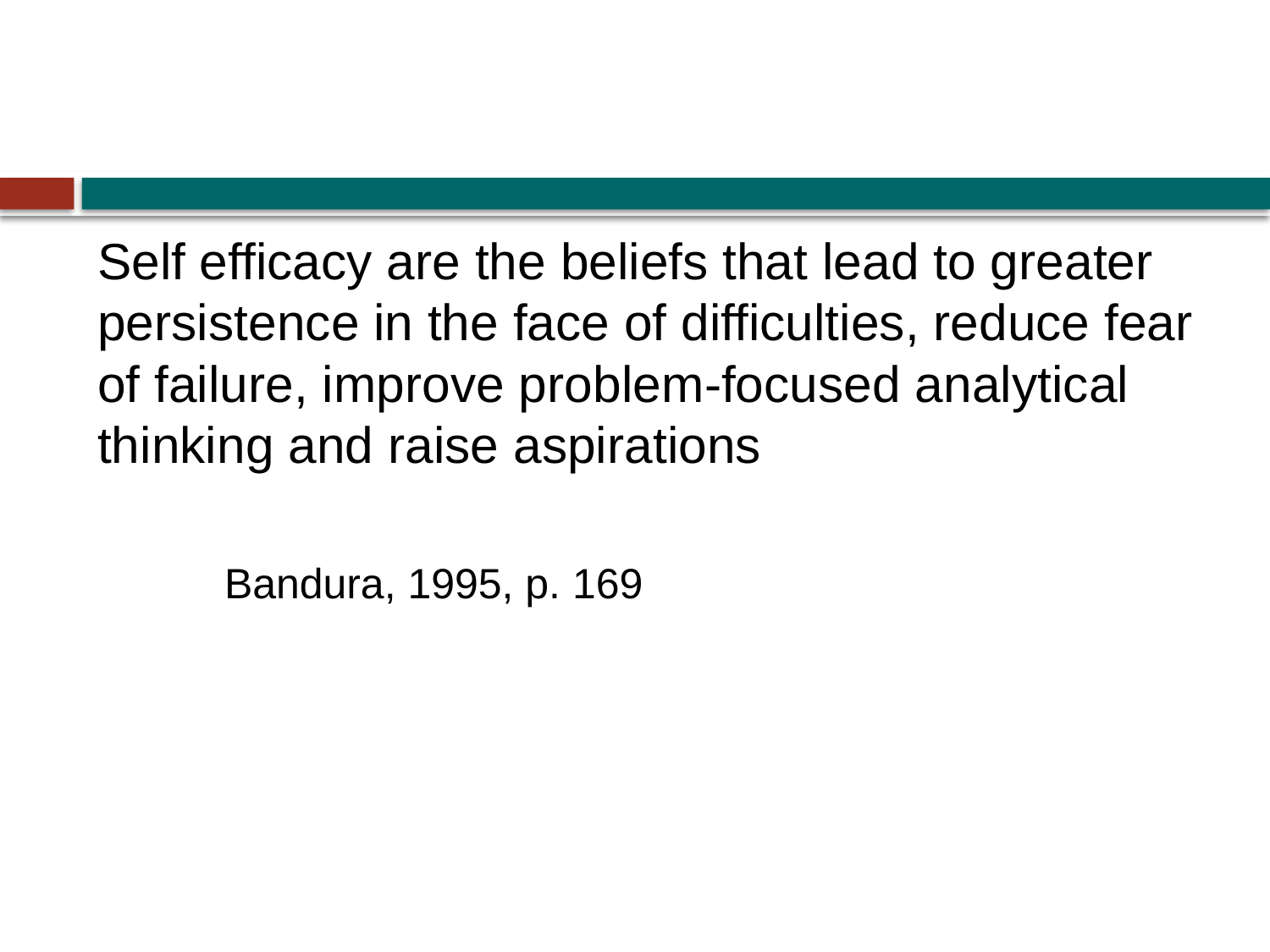

Self efficacy are the beliefs that lead to greater persistence in the face of difficulties, reduce fear of failure, improve problem-focused analytical thinking and raise aspirations
									Bandura, 1995, p. 169